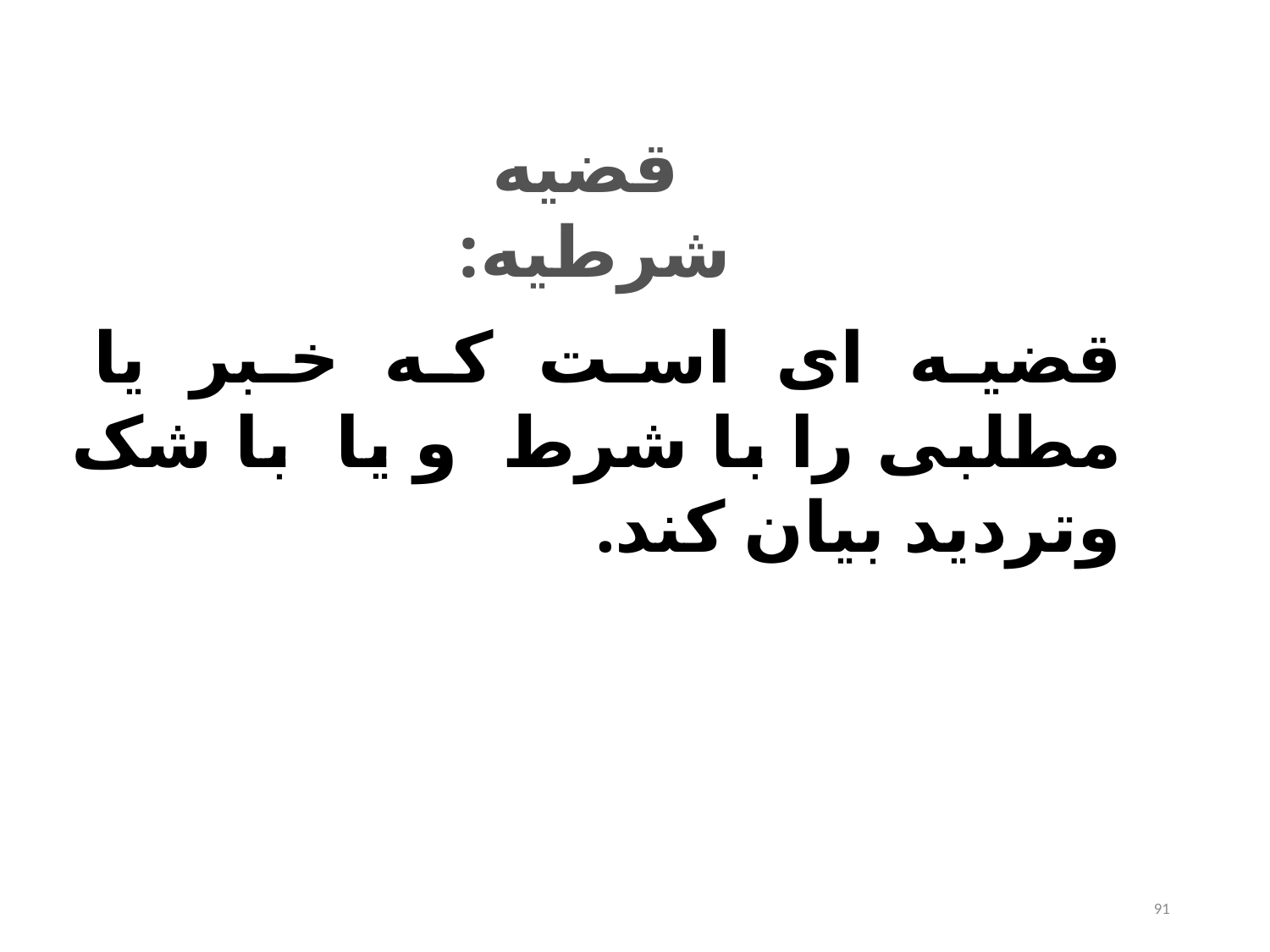

قضیه شرطیه:
قضیه ای است که خبر یا مطلبی را با شرط  و یا  با شک وتردید بیان کند.
91